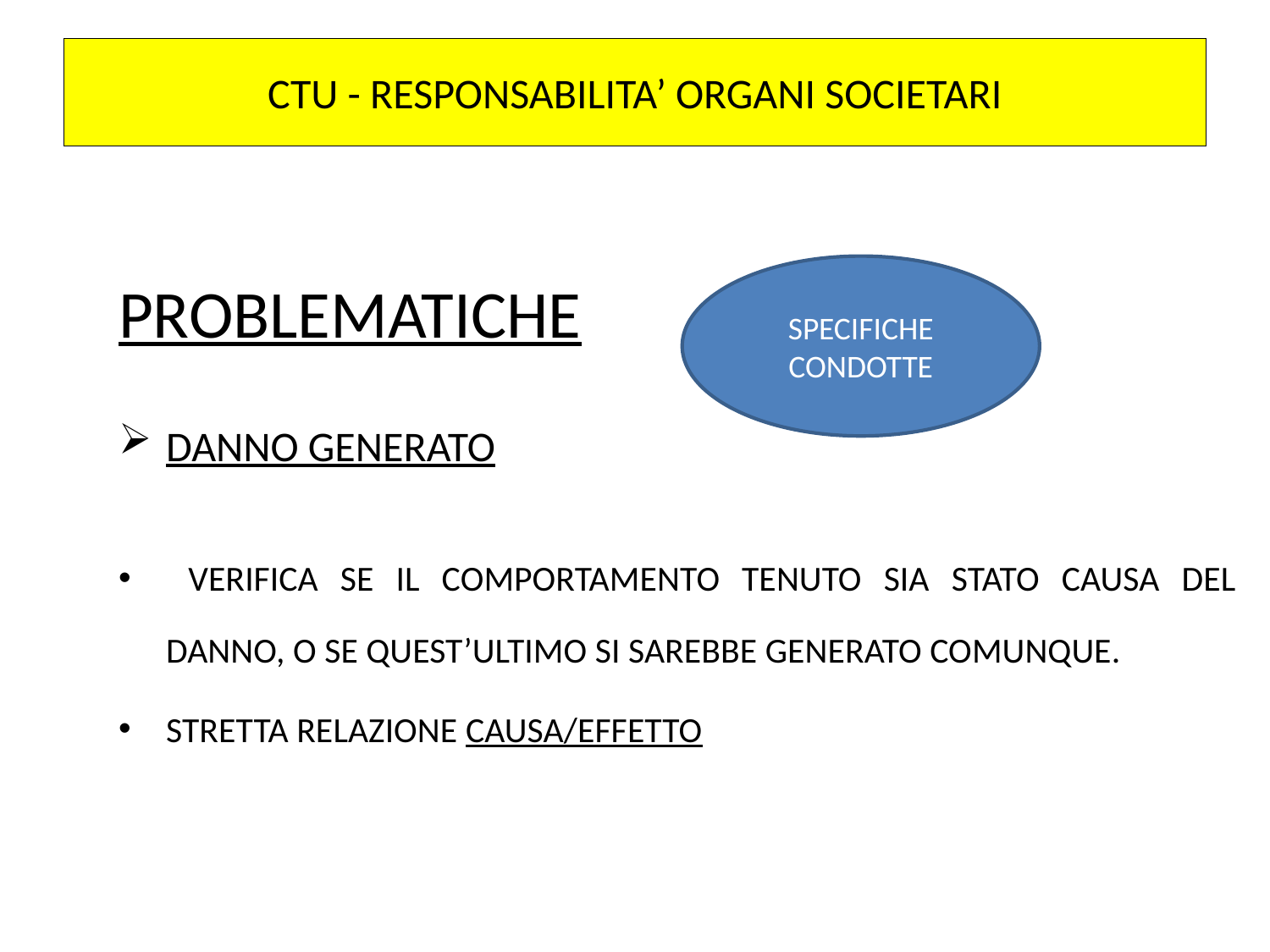

# CTU - RESPONSABILITA’ ORGANI SOCIETARI

SPECIFICHE CONDOTTE
PROBLEMATICHE

DANNO GENERATO

 VERIFICA SE IL COMPORTAMENTO TENUTO SIA STATO CAUSA DEL DANNO, O SE QUEST’ULTIMO SI SAREBBE GENERATO COMUNQUE.
STRETTA RELAZIONE CAUSA/EFFETTO